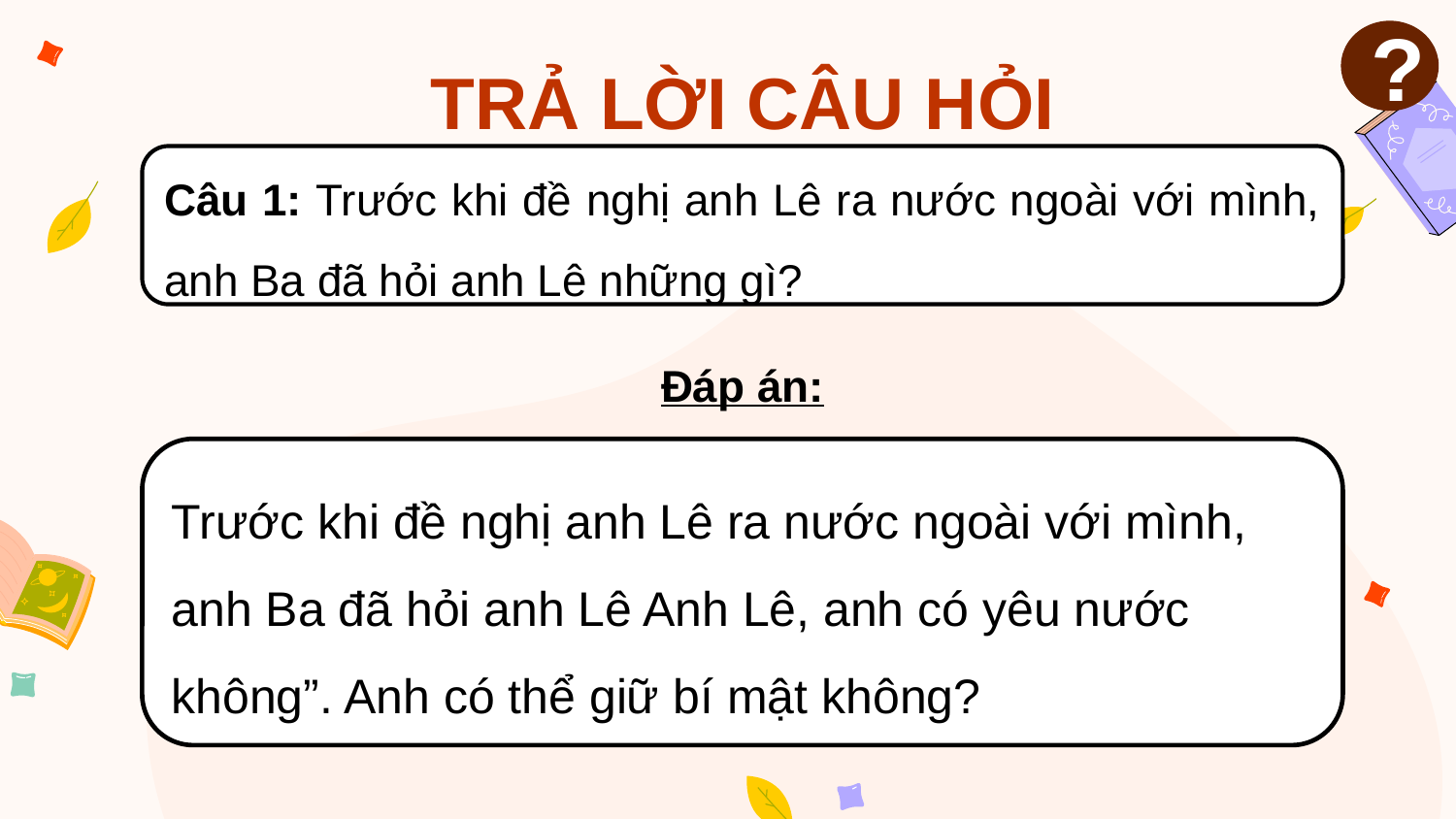

TRẢ LỜI CÂU HỎI
?
Câu 1: Trước khi đề nghị anh Lê ra nước ngoài với mình, anh Ba đã hỏi anh Lê những gì?
Đáp án:
Trước khi đề nghị anh Lê ra nước ngoài với mình, anh Ba đã hỏi anh Lê Anh Lê, anh có yêu nước không”. Anh có thể giữ bí mật không?